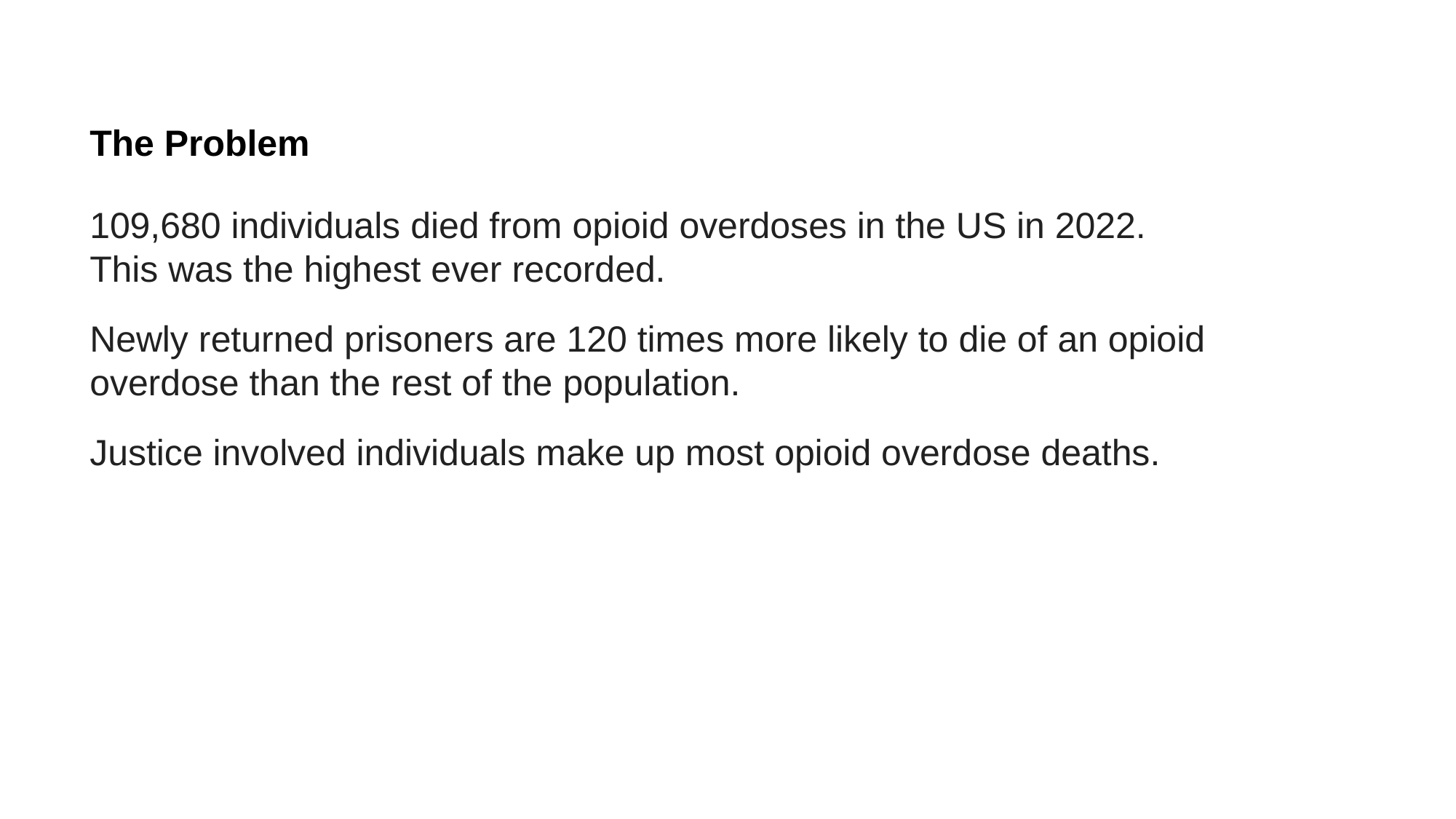

The Problem
109,680 individuals died from opioid overdoses in the US in 2022.
This was the highest ever recorded.
Newly returned prisoners are 120 times more likely to die of an opioid overdose than the rest of the population.
Justice involved individuals make up most opioid overdose deaths.